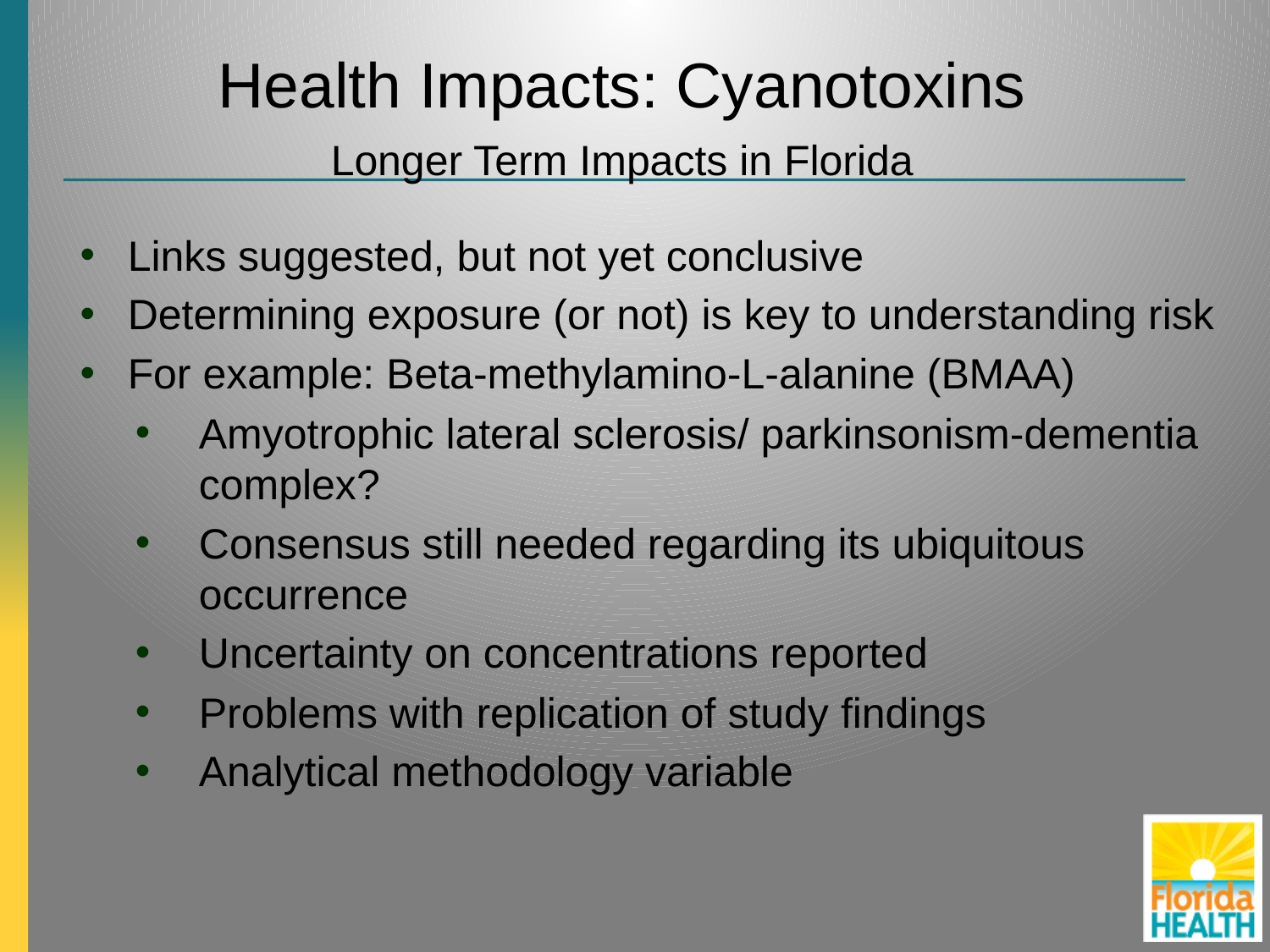

Health Impacts: Cyanotoxins
Longer Term Impacts in Florida
Links suggested, but not yet conclusive
Determining exposure (or not) is key to understanding risk
For example: Beta-methylamino-L-alanine (BMAA)
Amyotrophic lateral sclerosis/ parkinsonism-dementia complex?
Consensus still needed regarding its ubiquitous occurrence
Uncertainty on concentrations reported
Problems with replication of study findings
Analytical methodology variable